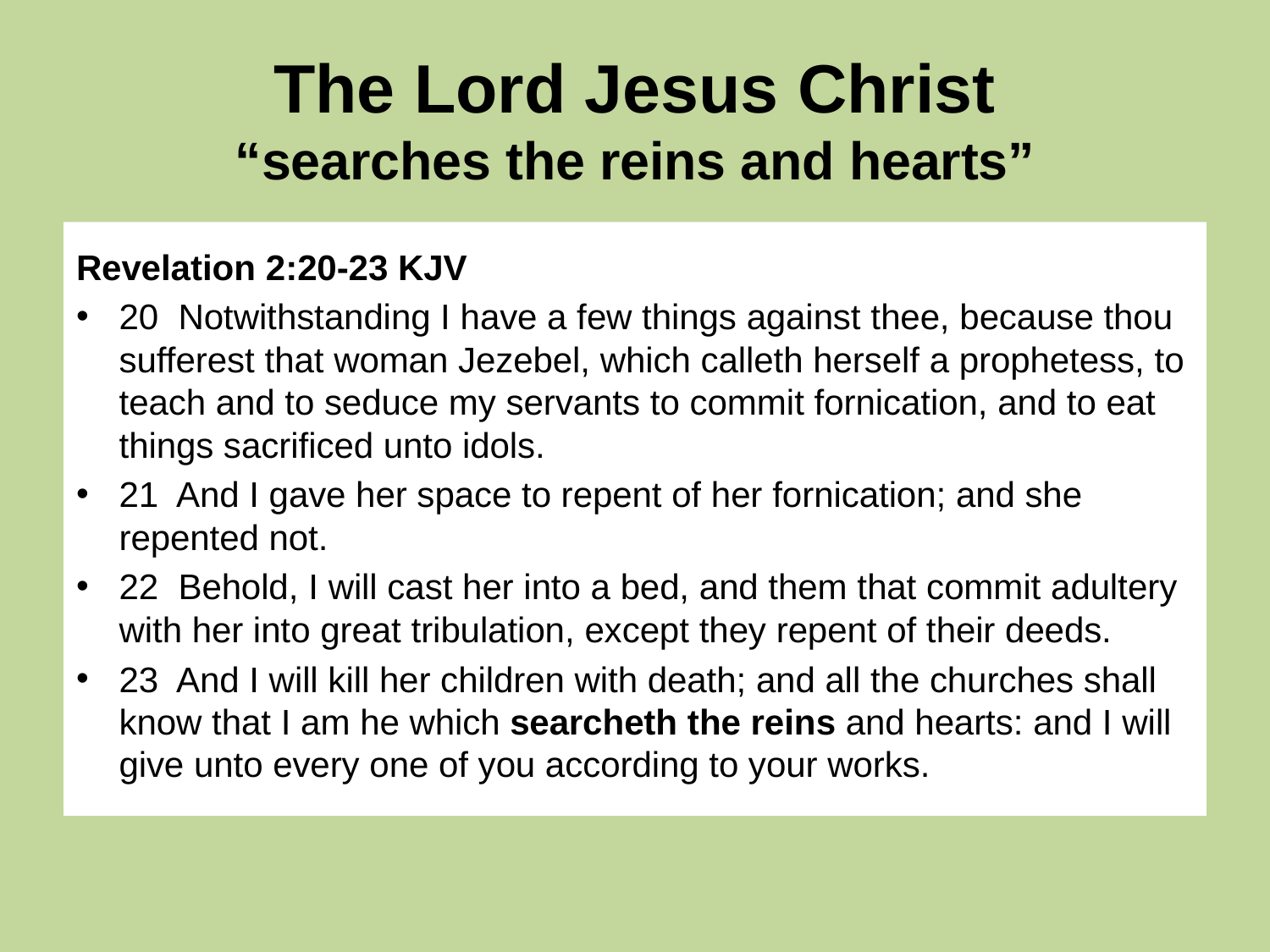

# The Lord Jesus Christ “searches the reins and hearts”

Revelation 2:20-23 KJV
20  Notwithstanding I have a few things against thee, because thou sufferest that woman Jezebel, which calleth herself a prophetess, to teach and to seduce my servants to commit fornication, and to eat things sacrificed unto idols.
21  And I gave her space to repent of her fornication; and she repented not.
22  Behold, I will cast her into a bed, and them that commit adultery with her into great tribulation, except they repent of their deeds.
23  And I will kill her children with death; and all the churches shall know that I am he which searcheth the reins and hearts: and I will give unto every one of you according to your works.